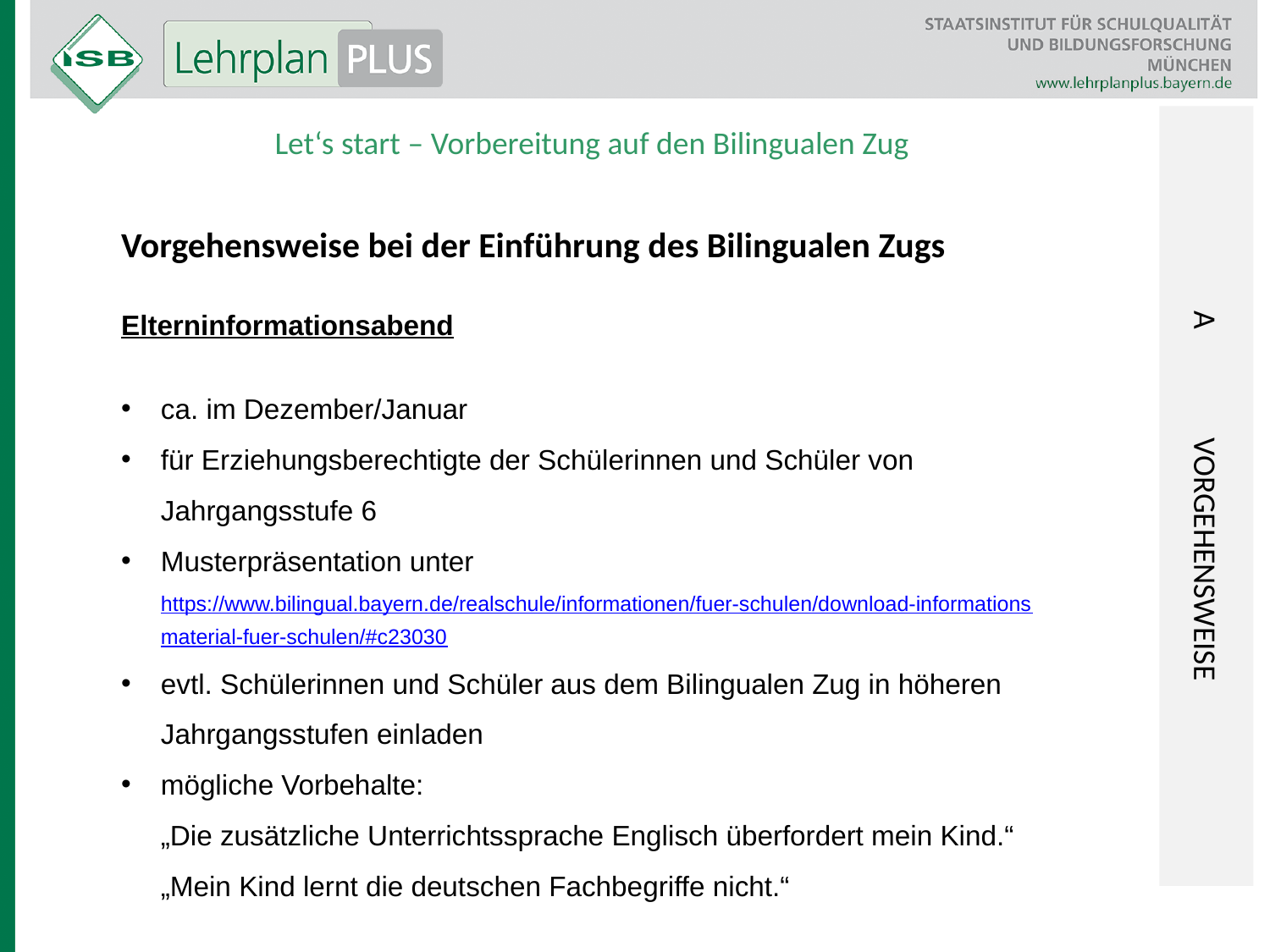

A	VORGEHENSWEISE

Let‘s start – Vorbereitung auf den Bilingualen Zug
Vorgehensweise bei der Einführung des Bilingualen Zugs

Elterninformationsabend

ca. im Dezember/Januar
für Erziehungsberechtigte der Schülerinnen und Schüler von Jahrgangsstufe 6
Musterpräsentation unter https://www.bilingual.bayern.de/realschule/informationen/fuer-schulen/download-informationsmaterial-fuer-schulen/#c23030
evtl. Schülerinnen und Schüler aus dem Bilingualen Zug in höheren Jahrgangsstufen einladen
mögliche Vorbehalte:
„Die zusätzliche Unterrichtssprache Englisch überfordert mein Kind.“ „Mein Kind lernt die deutschen Fachbegriffe nicht.“